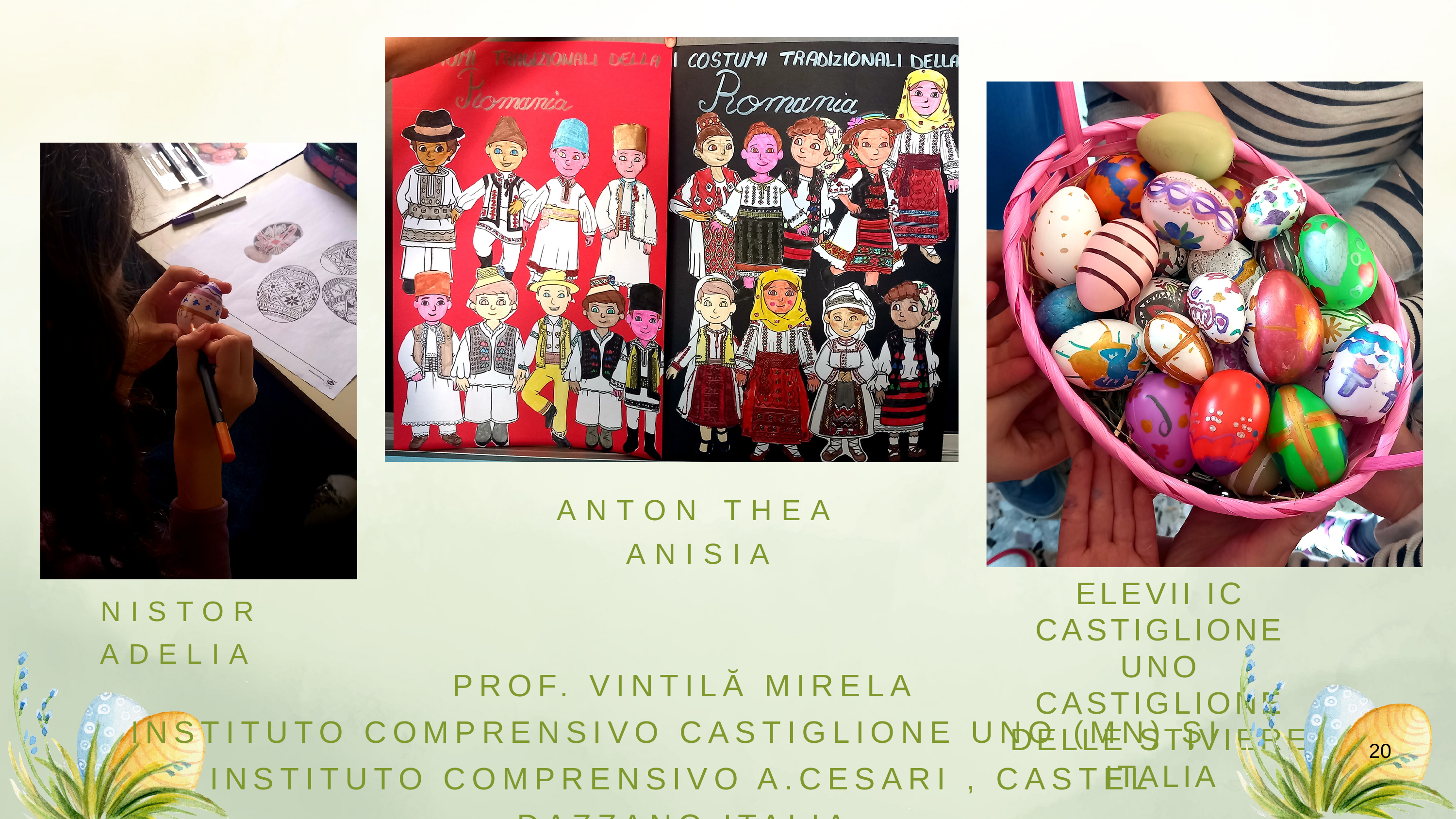

ANTON THEA ANISIA
ELEVII IC CASTIGLIONE UNO CASTIGLIONE DELLE STIVIERE ITALIA
NISTOR ADELIA

PROF. VINTILĂ MIRELA
INSTITUTO COMPRENSIVO CASTIGLIONE UNO (MN) ȘI
INSTITUTO COMPRENSIVO A.CESARI , CASTEL DAZZANO ITALIA

20